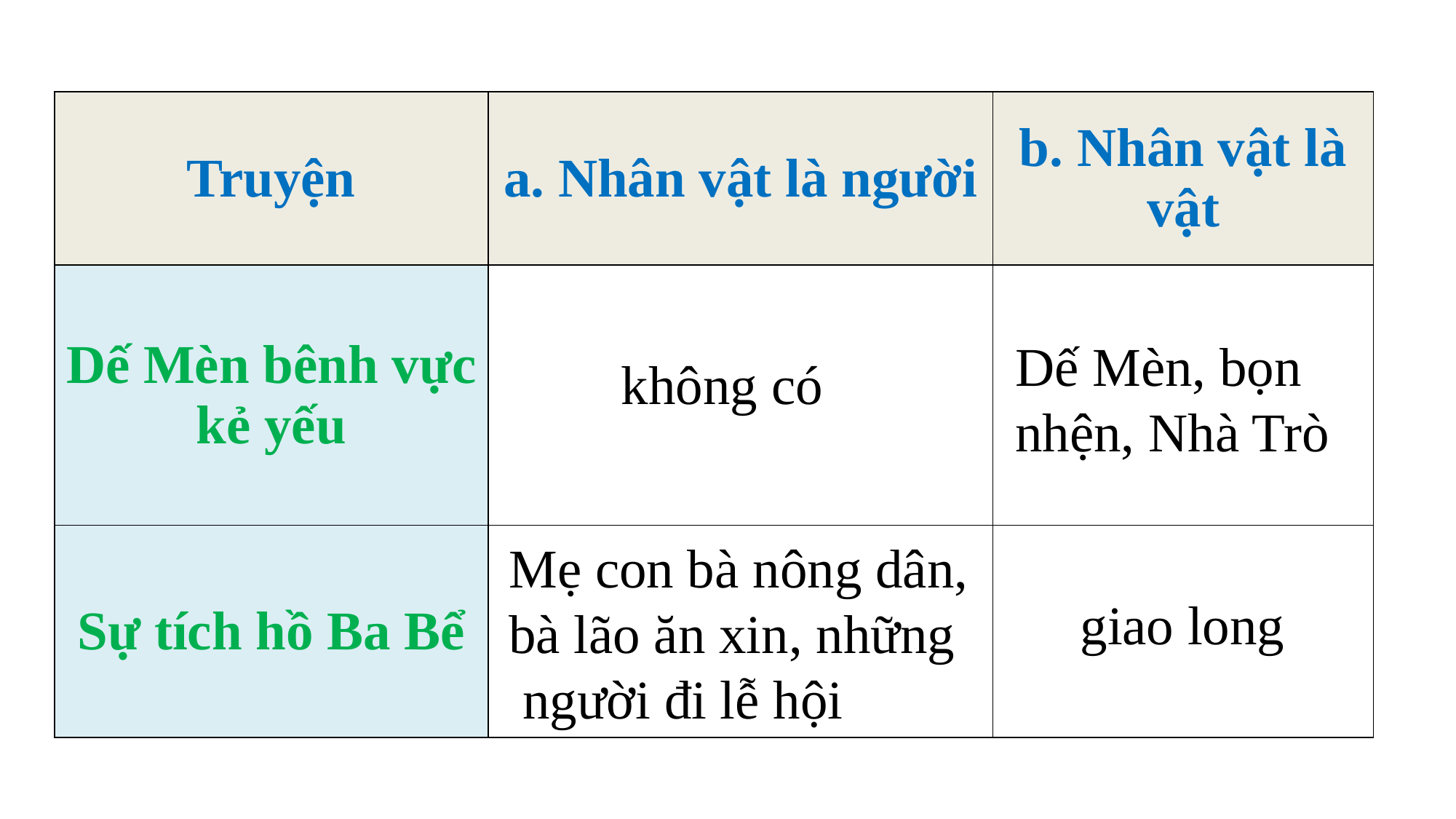

| Truyện | a. Nhân vật là người | b. Nhân vật là vật |
| --- | --- | --- |
| Dế Mèn bênh vực kẻ yếu |  |  |
| Sự tích hồ Ba Bể |  |  |
Dế Mèn, bọn nhện, Nhà Trò
không có
Mẹ con bà nông dân,
bà lão ăn xin, những
 người đi lễ hội
 giao long